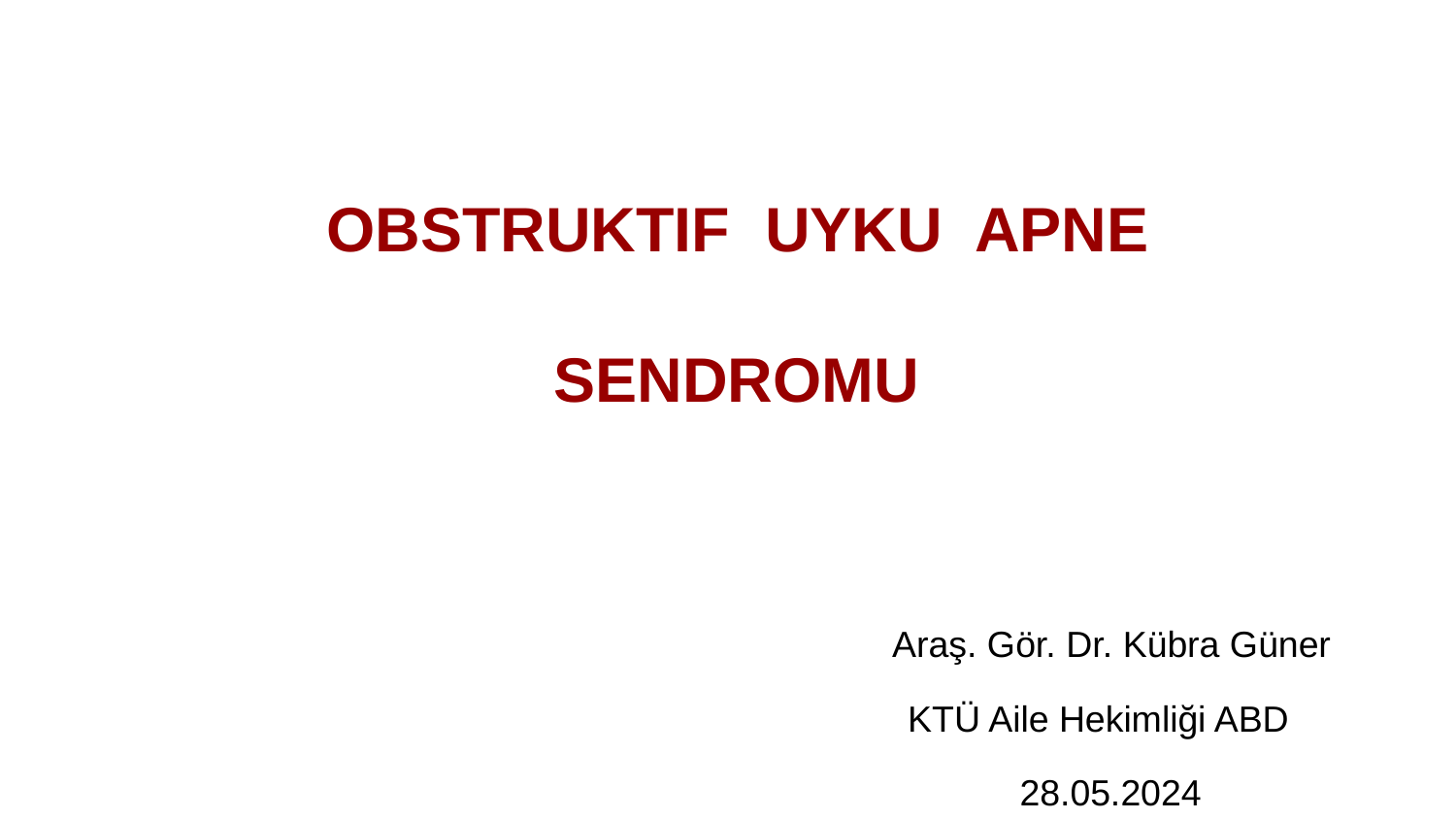

# OBSTRUKTIF  UYKU  APNE

             SENDROMU

                                                     Araş. Gör. Dr. Kübra Güner
                                                         KTÜ Aile Hekimliği ABD
                                                                    28.05.2024